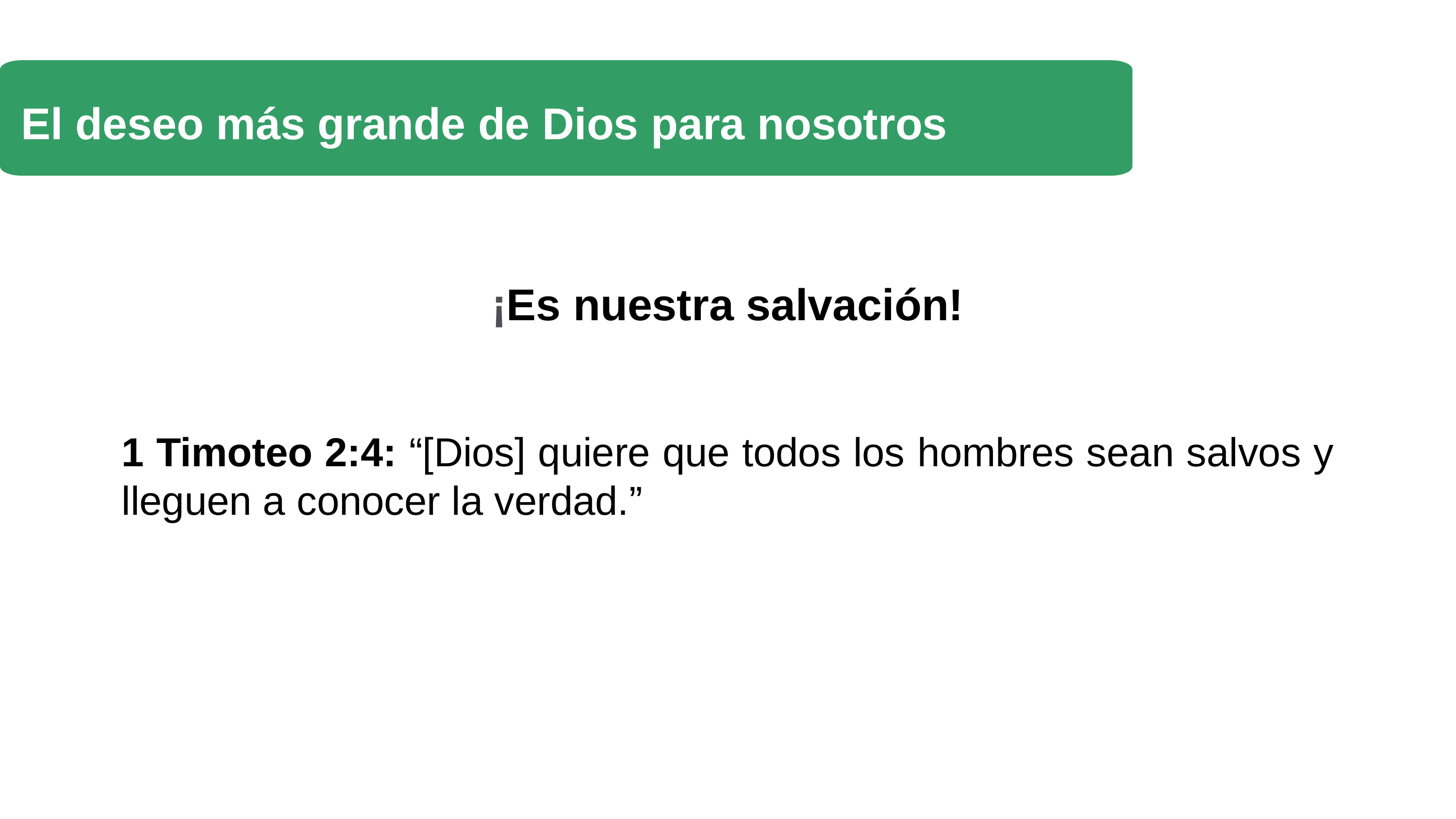

El deseo más grande de Dios para nosotros
¡Es nuestra salvación!

1 Timoteo 2:4: “[Dios] quiere que todos los hombres sean salvos y lleguen a conocer la verdad.”